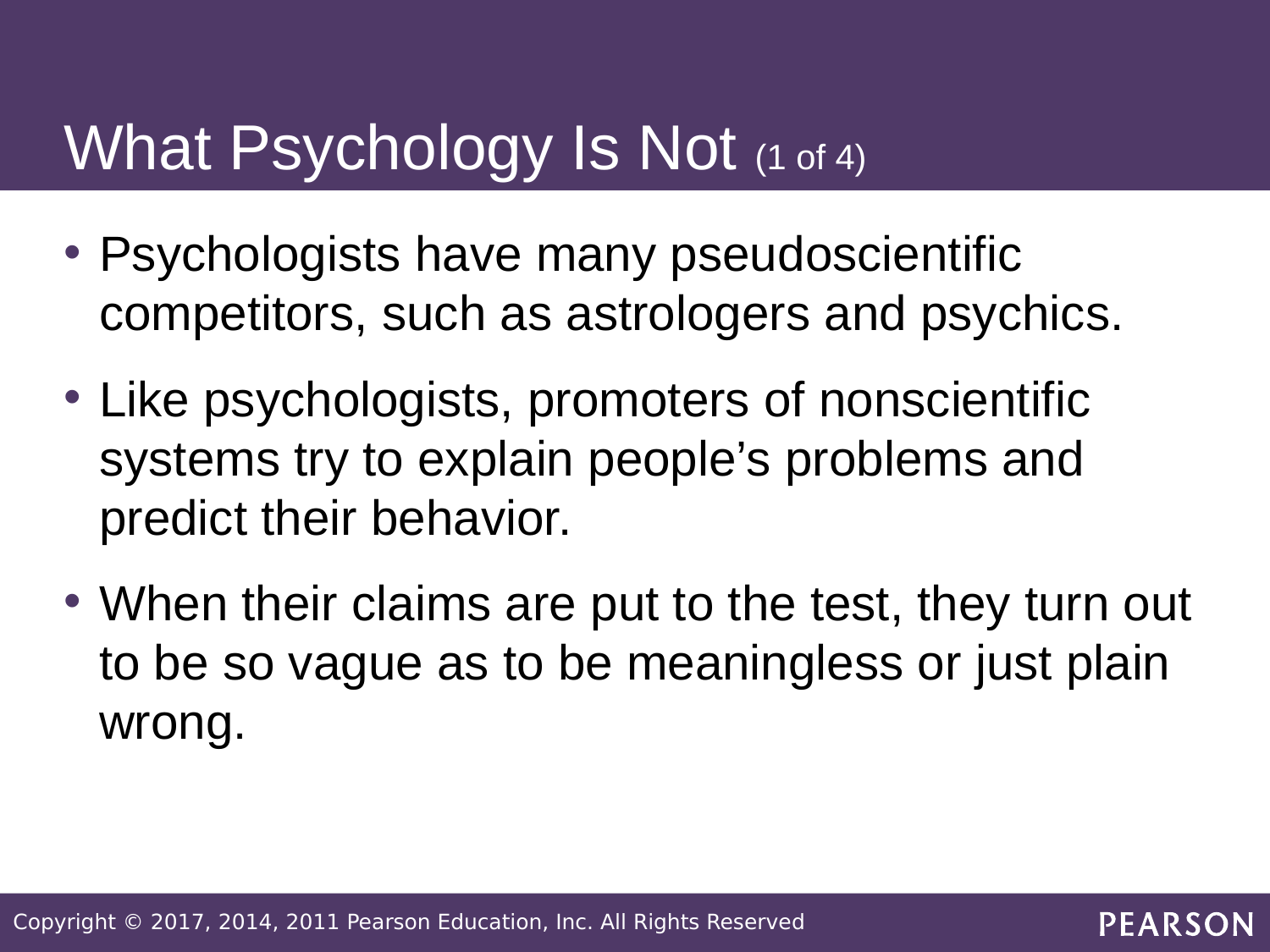

# What Psychology Is Not (1 of 4)
Psychologists have many pseudoscientific competitors, such as astrologers and psychics.
Like psychologists, promoters of nonscientific systems try to explain people’s problems and predict their behavior.
When their claims are put to the test, they turn out to be so vague as to be meaningless or just plain wrong.